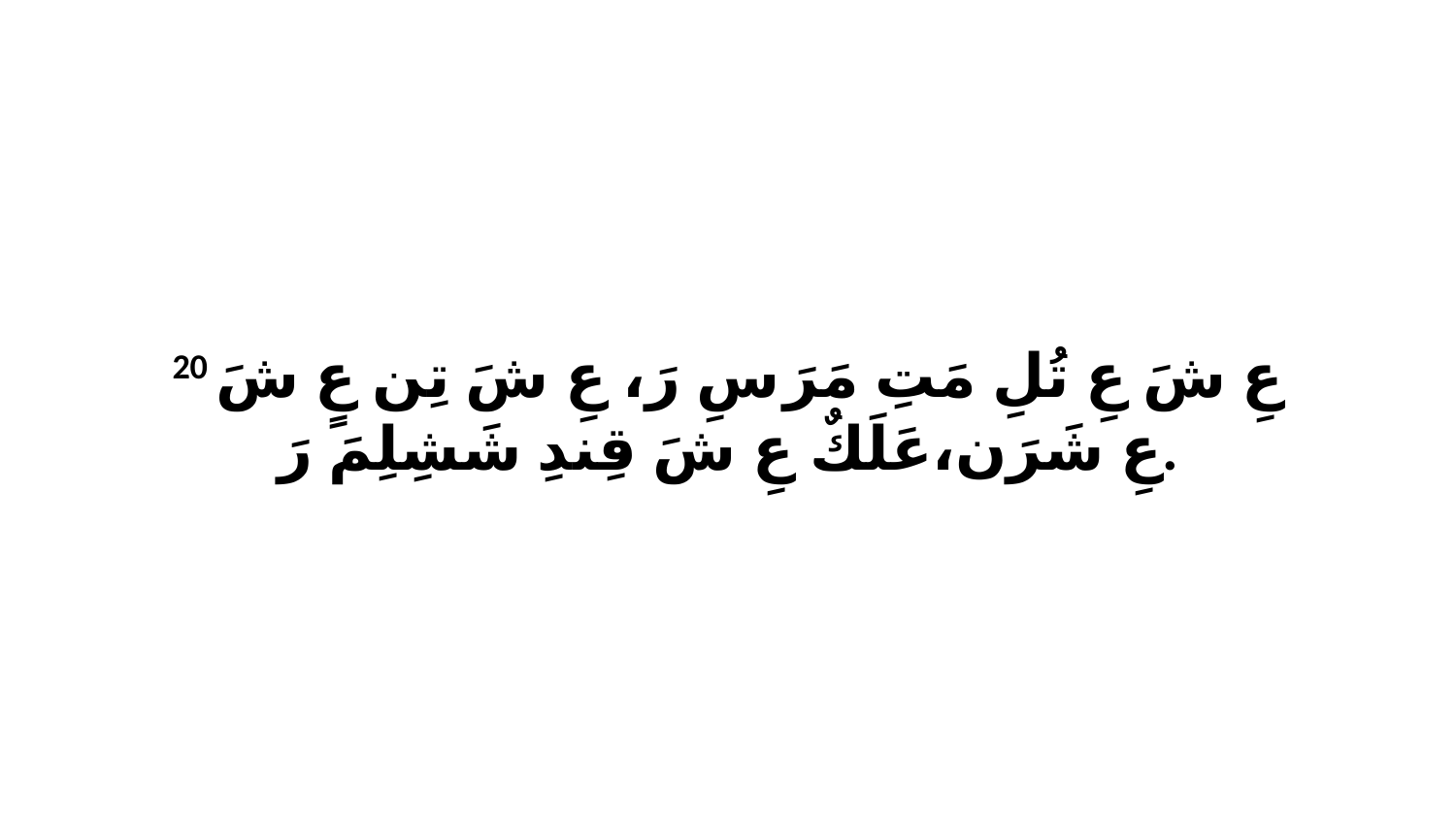

20 عِ شَ عِ تُلِ مَتِ مَرَ سِ رَ، عِ شَ تِن عٍ شَ عِ شَرَن،عَلَكٌ عِ شَ قِندِ شَشِلِمَ رَ.